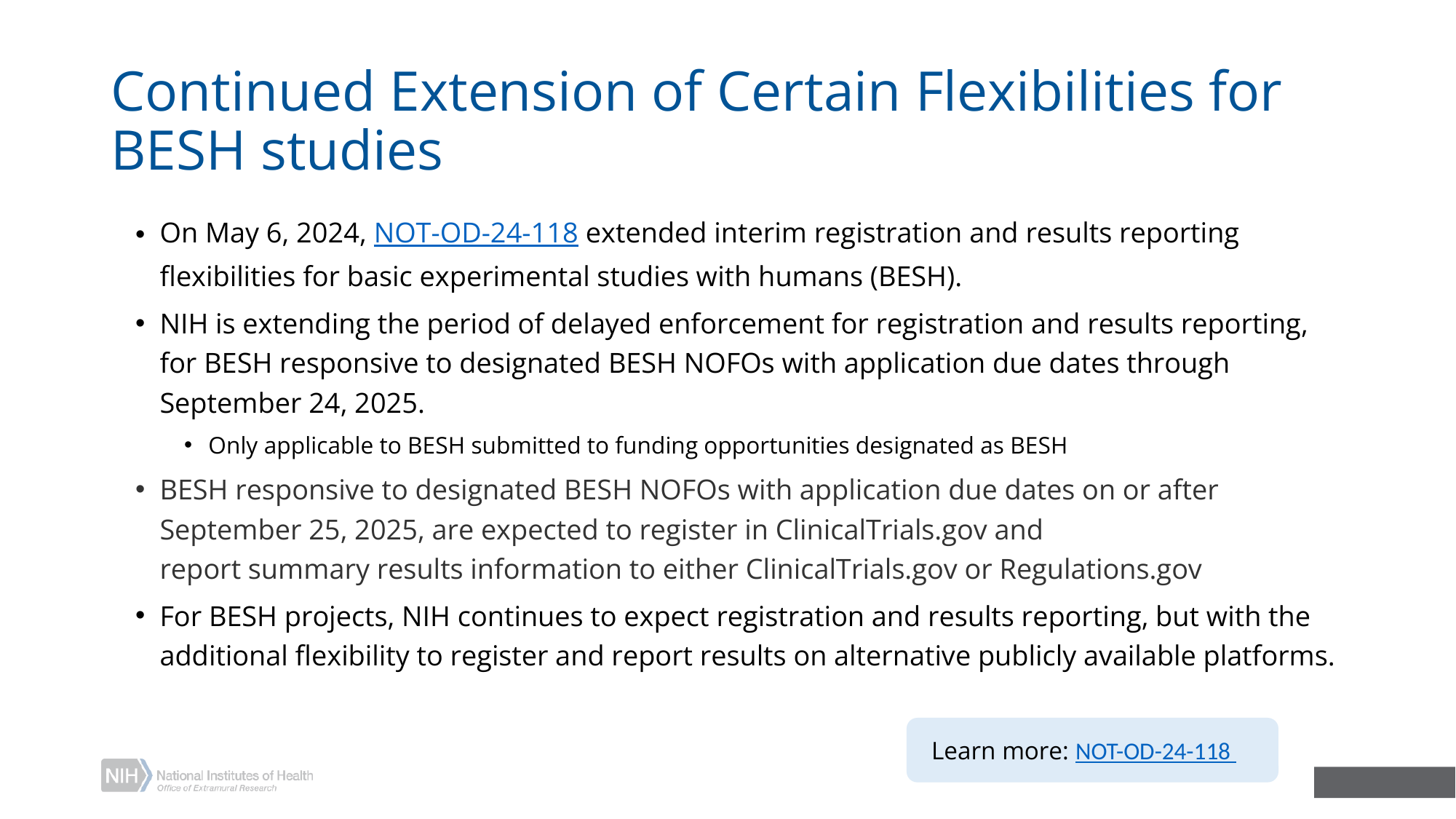

# Continued Extension of Certain Flexibilities for BESH studies
On May 6, 2024, NOT-OD-24-118 extended interim registration and results reporting flexibilities for basic experimental studies with humans (BESH).
NIH is extending the period of delayed enforcement for registration and results reporting, for BESH responsive to designated BESH NOFOs with application due dates through September 24, 2025.
Only applicable to BESH submitted to funding opportunities designated as BESH
BESH responsive to designated BESH NOFOs with application due dates on or after September 25, 2025, are expected to register in ClinicalTrials.gov and report summary results information to either ClinicalTrials.gov or Regulations.gov
For BESH projects, NIH continues to expect registration and results reporting, but with the additional flexibility to register and report results on alternative publicly available platforms.

Learn more: NOT-OD-24-118